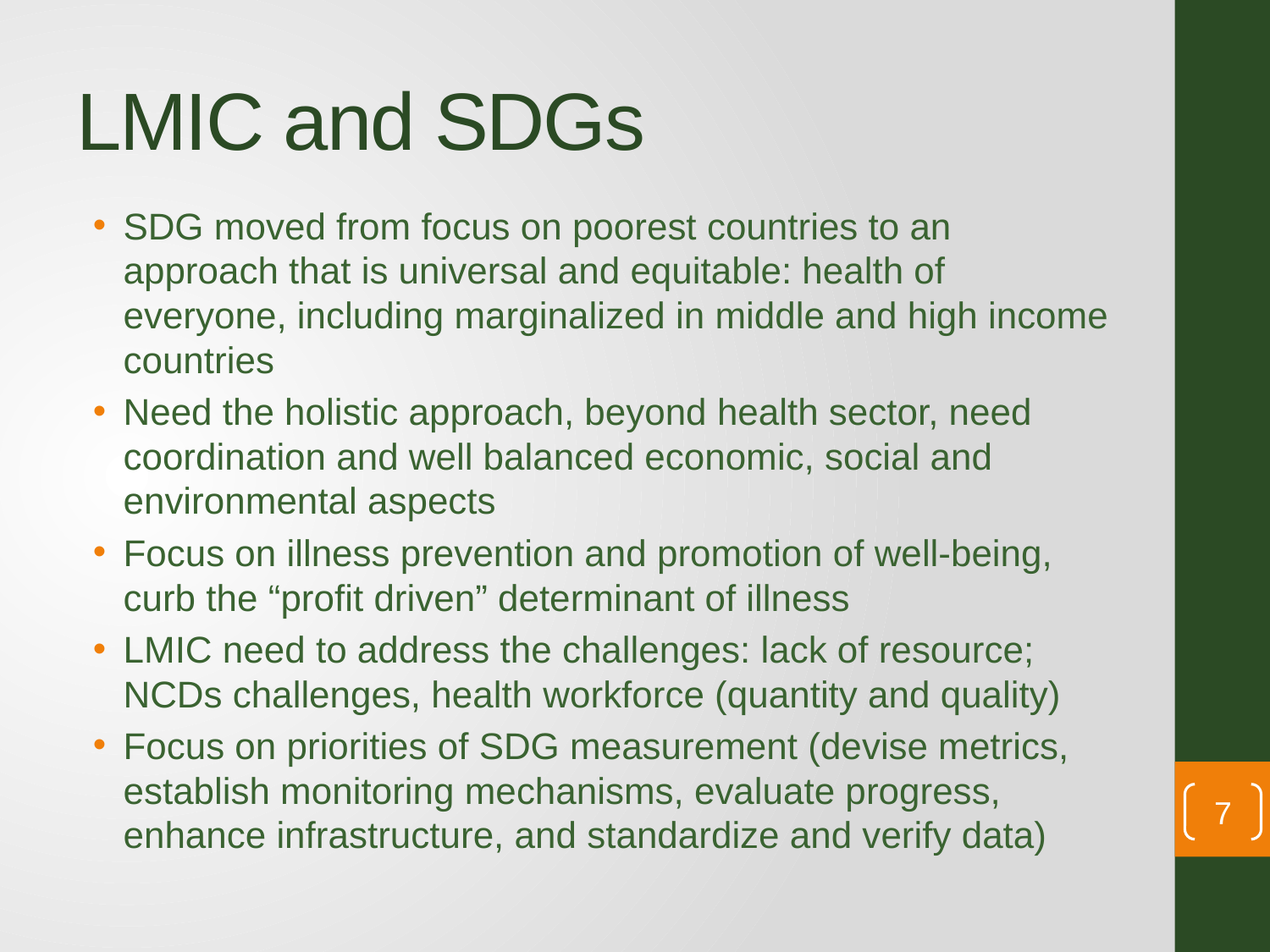

# LMIC and SDGs
SDG moved from focus on poorest countries to an approach that is universal and equitable: health of everyone, including marginalized in middle and high income countries
Need the holistic approach, beyond health sector, need coordination and well balanced economic, social and environmental aspects
Focus on illness prevention and promotion of well-being, curb the “profit driven” determinant of illness
LMIC need to address the challenges: lack of resource; NCDs challenges, health workforce (quantity and quality)
Focus on priorities of SDG measurement (devise metrics, establish monitoring mechanisms, evaluate progress, enhance infrastructure, and standardize and verify data)

7